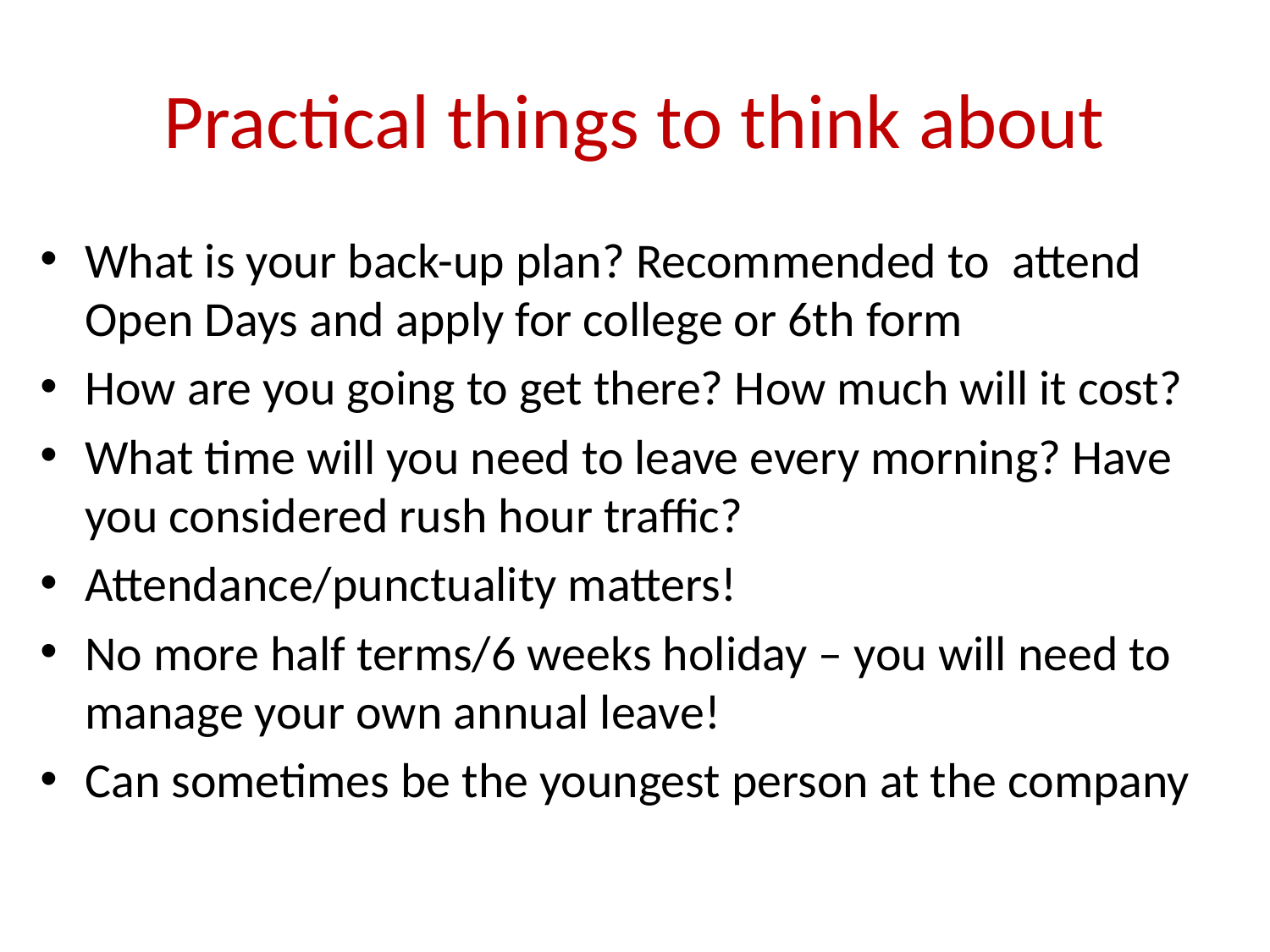

# Practical things to think about
What is your back-up plan? Recommended to  attend Open Days and apply for college or 6th form
How are you going to get there? How much will it cost?
What time will you need to leave every morning? Have you considered rush hour traffic?
Attendance/punctuality matters!
No more half terms/6 weeks holiday – you will need to manage your own annual leave!
Can sometimes be the youngest person at the company